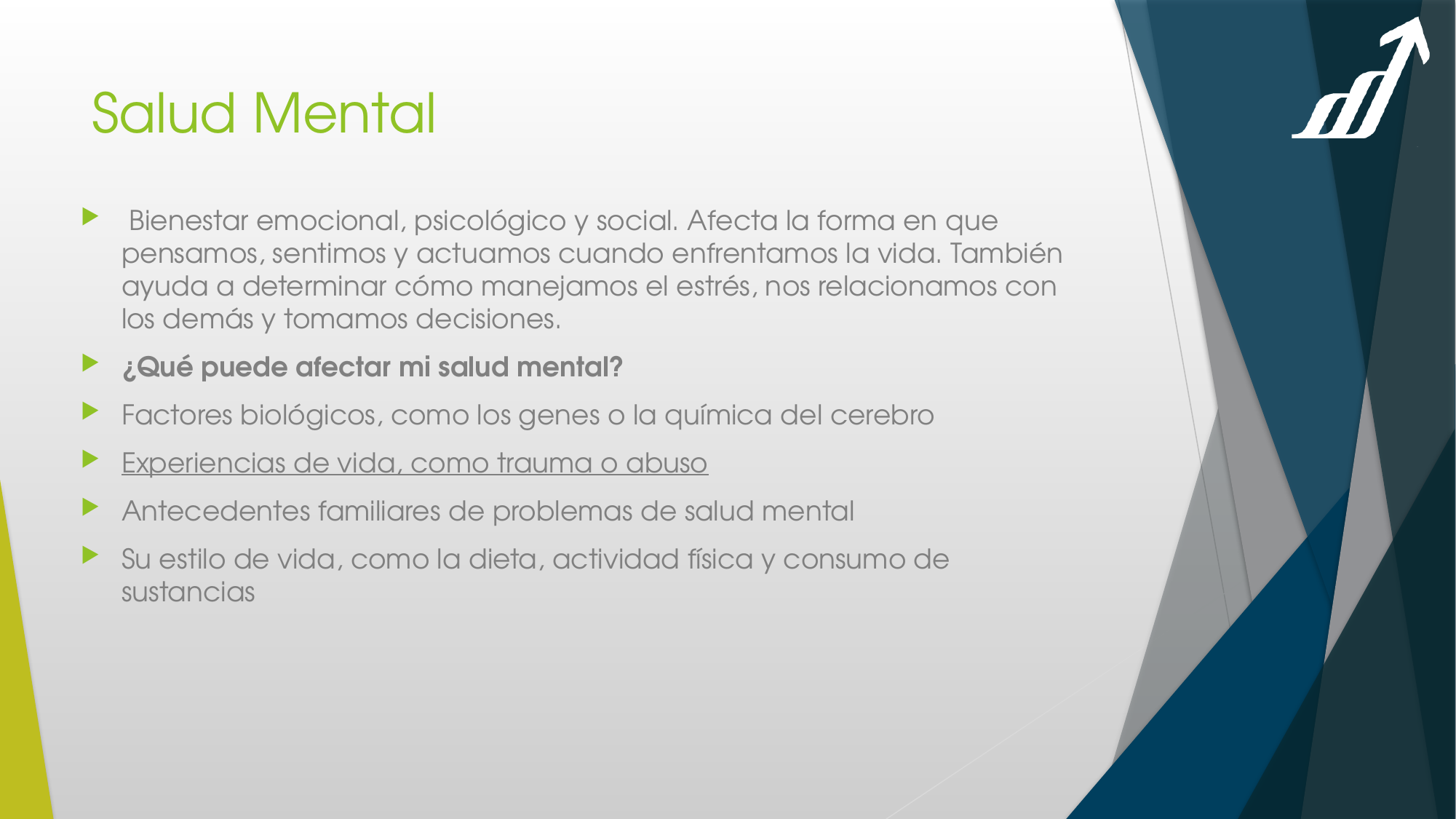

# Salud Mental
 Bienestar emocional, psicológico y social. Afecta la forma en que pensamos, sentimos y actuamos cuando enfrentamos la vida. También ayuda a determinar cómo manejamos el estrés, nos relacionamos con los demás y tomamos decisiones.
¿Qué puede afectar mi salud mental?
Factores biológicos, como los genes o la química del cerebro
Experiencias de vida, como trauma o abuso
Antecedentes familiares de problemas de salud mental
Su estilo de vida, como la dieta, actividad física y consumo de sustancias